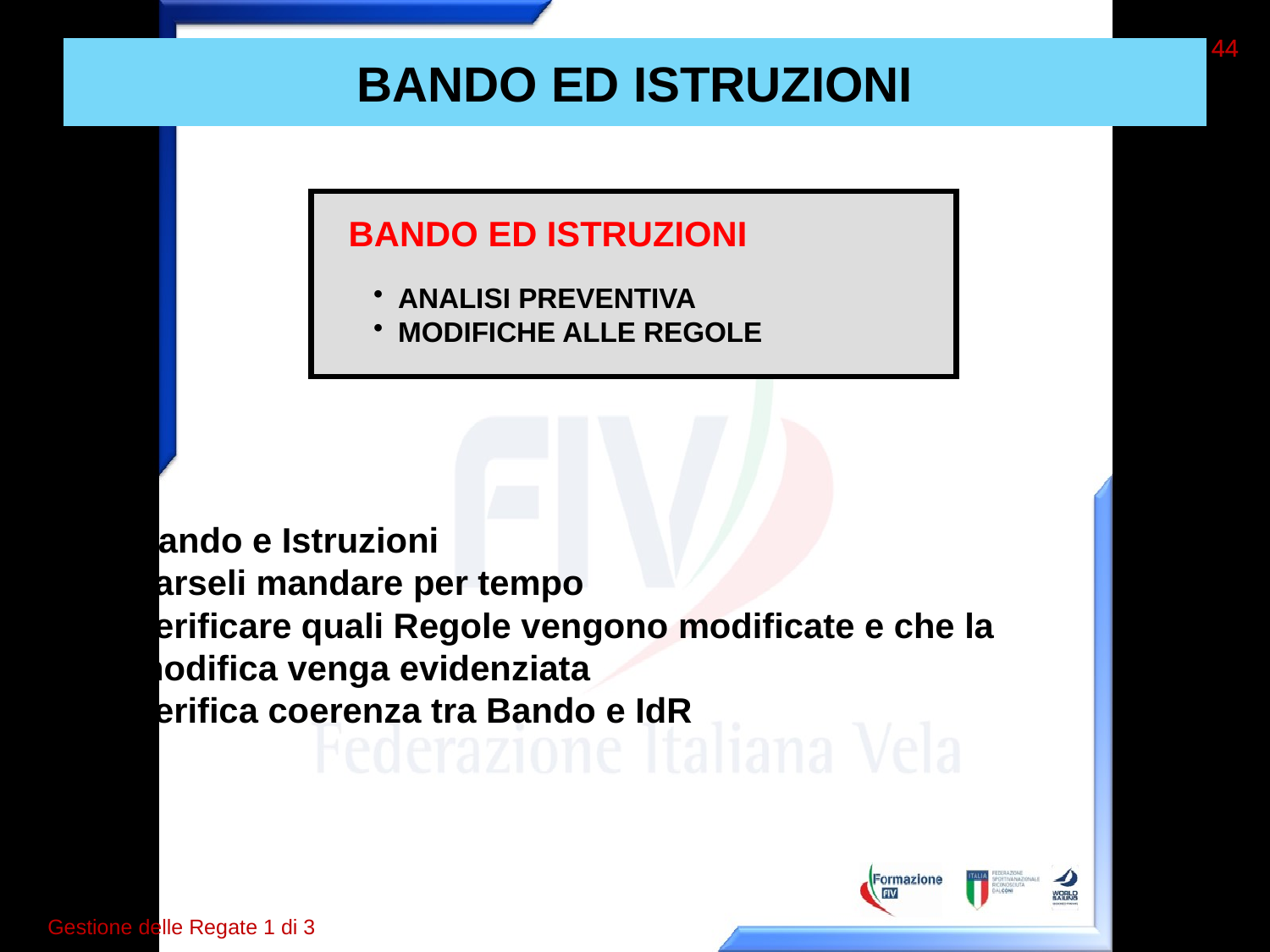

44
44
# BANDO ED ISTRUZIONI

BANDO ED ISTRUZIONI

ANALISI PREVENTIVA
MODIFICHE ALLE REGOLE
Bando e Istruzioni
Farseli mandare per tempo
Verificare quali Regole vengono modificate e che la modifica venga evidenziata
Verifica coerenza tra Bando e IdR
Gestione delle Regate 1 di 3